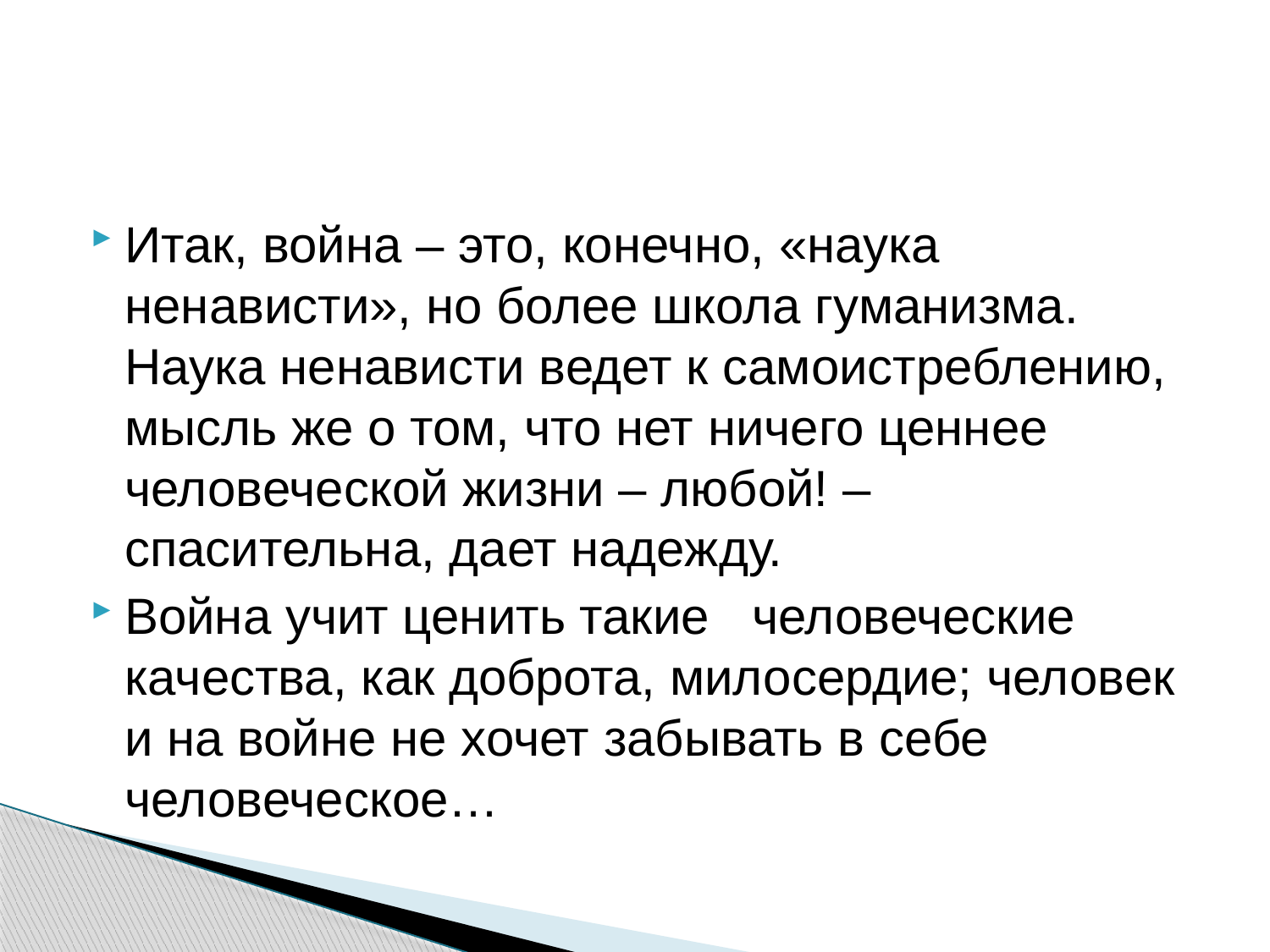

#
Итак, война – это, конечно, «наука ненависти», но более школа гуманизма. Наука ненависти ведет к самоистреблению, мысль же о том, что нет ничего ценнее человеческой жизни – любой! – спасительна, дает надежду.
Война учит ценить такие   человеческие  качества, как доброта, милосердие; человек и на войне не хочет забывать в себе человеческое…